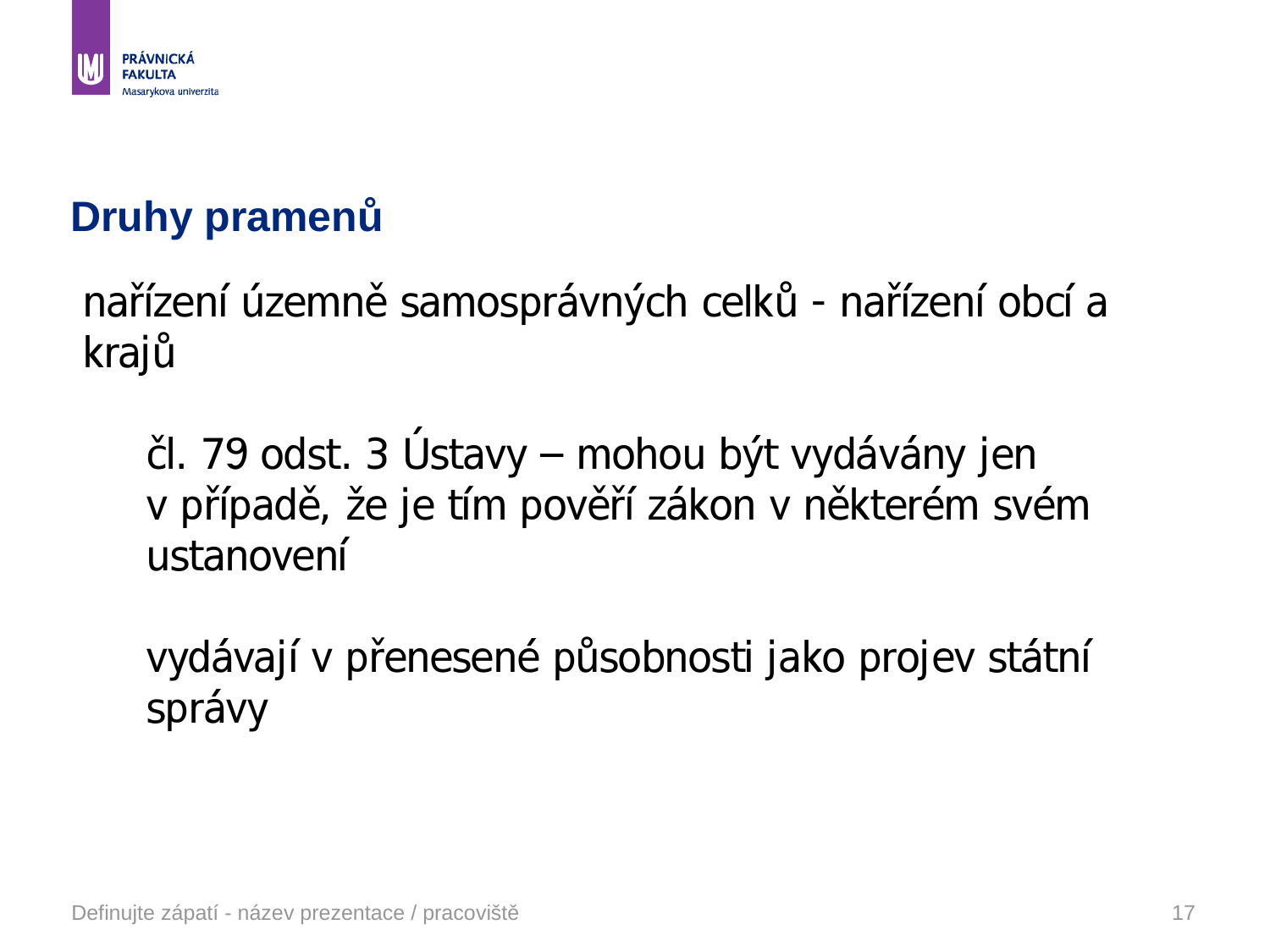

# Druhy pramenů
nařízení územně samosprávných celků - nařízení obcí a krajů

čl. 79 odst. 3 Ústavy – mohou být vydávány jen v případě, že je tím pověří zákon v některém svém ustanovení

vydávají v přenesené působnosti jako projev státní správy

Definujte zápatí - název prezentace / pracoviště
17